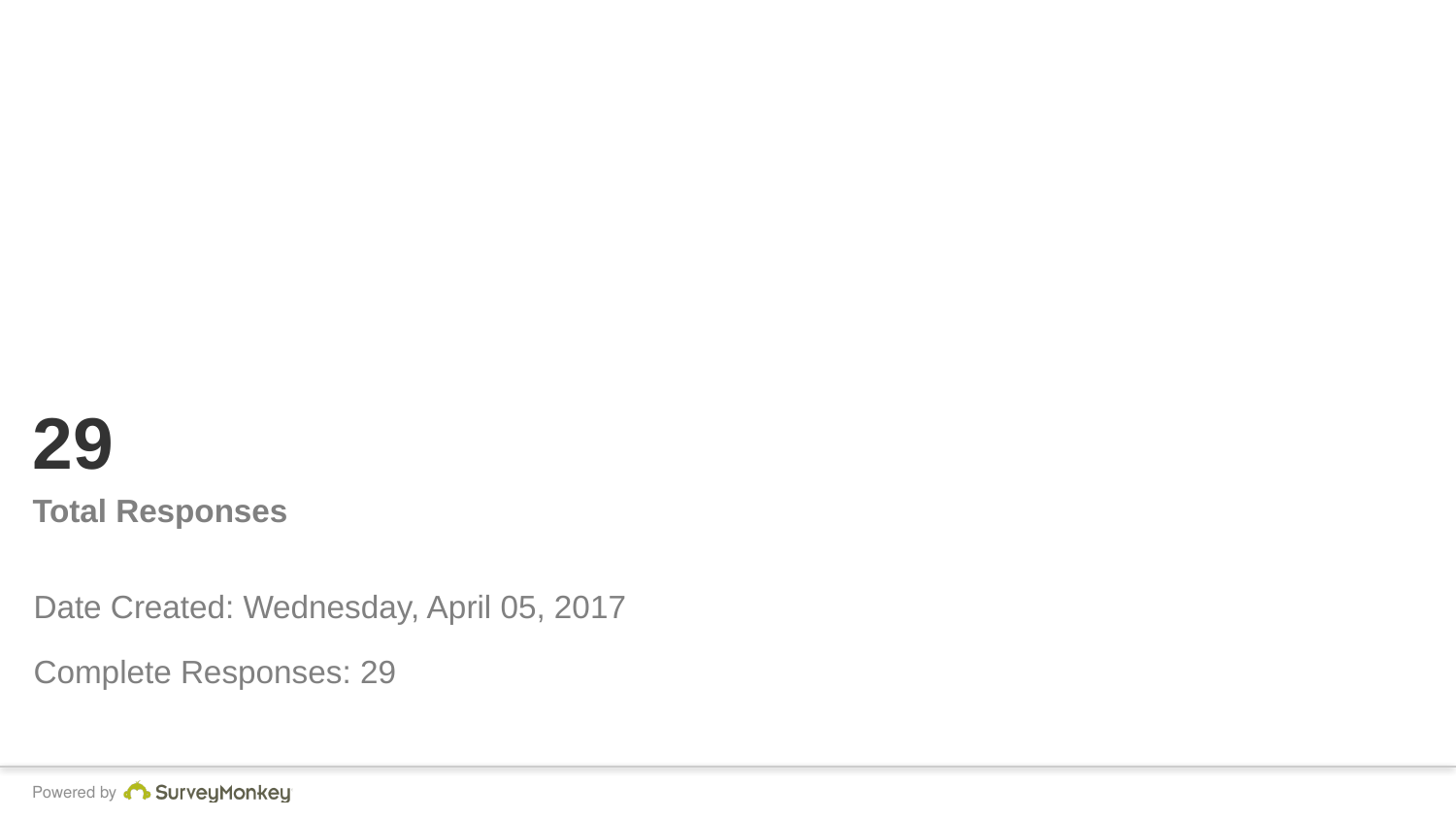

# 29
Total Responses
Date Created: Wednesday, April 05, 2017
Complete Responses: 29